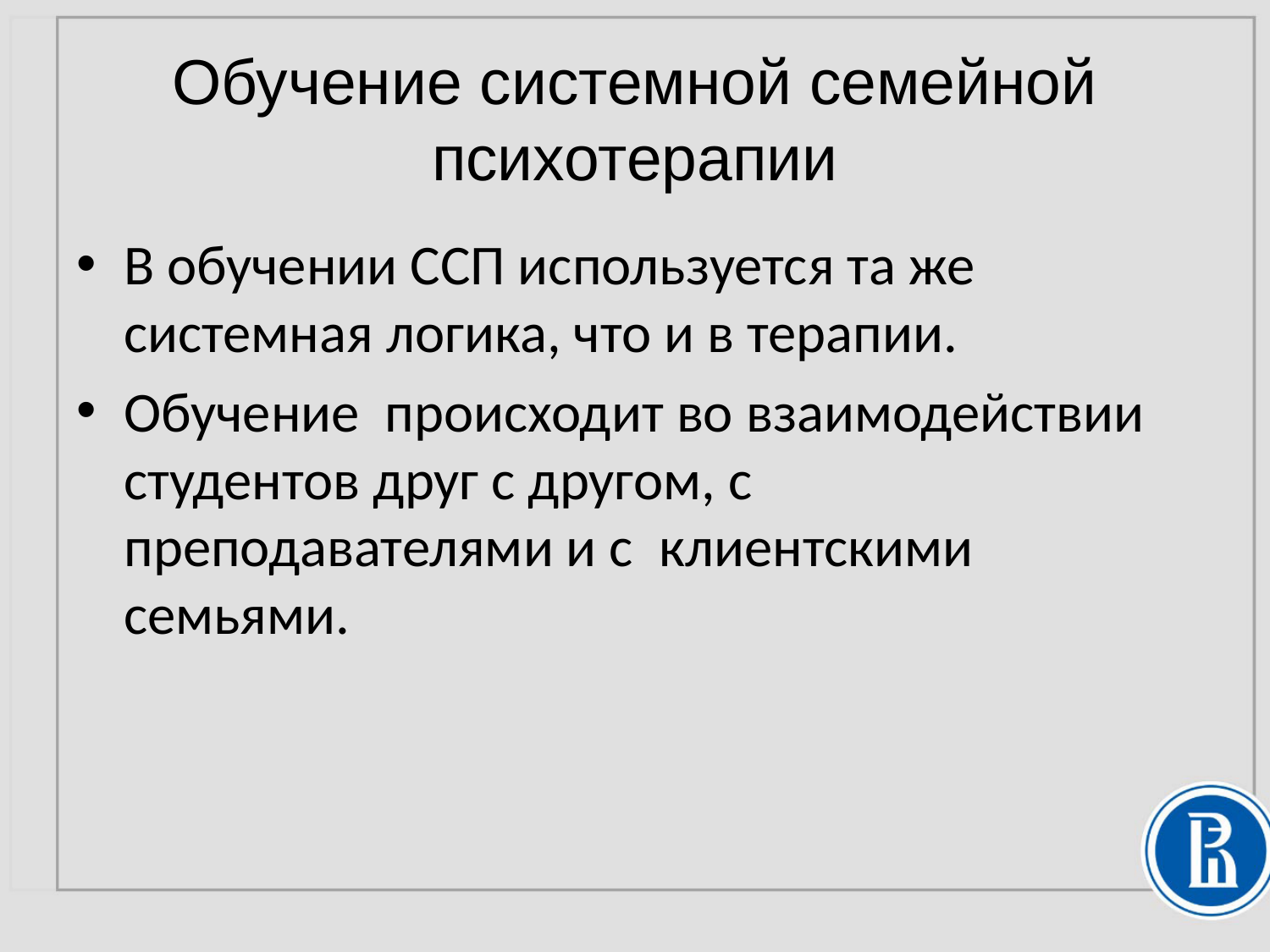

# Обучение системной семейной психотерапии
В обучении ССП используется та же системная логика, что и в терапии.
Обучение  происходит во взаимодействии студентов друг с другом, с преподавателями и с  клиентскими семьями.